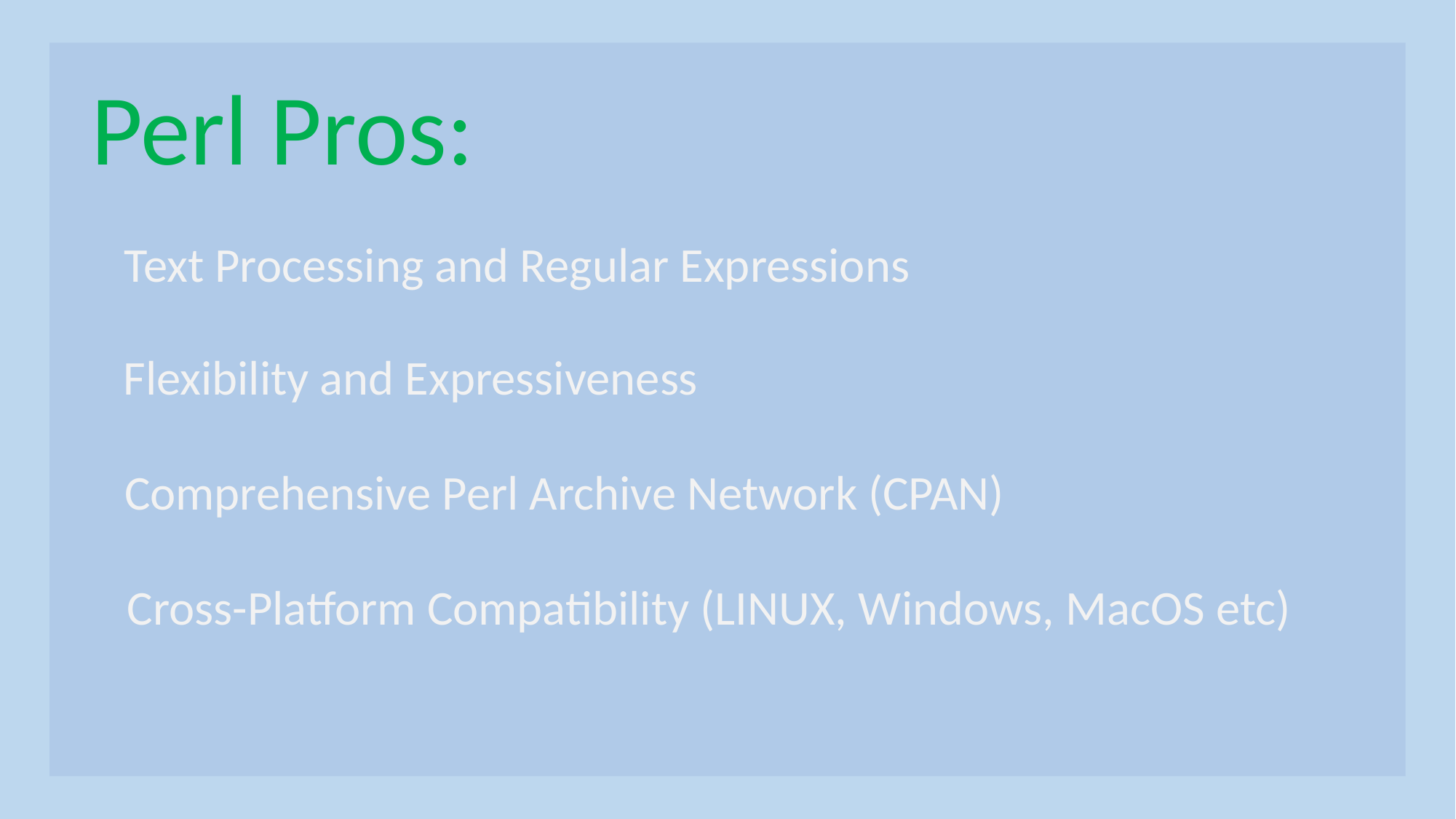

Perl Pros:
Text Processing and Regular Expressions
Flexibility and Expressiveness
Comprehensive Perl Archive Network (CPAN)
Cross-Platform Compatibility (LINUX, Windows, MacOS etc)